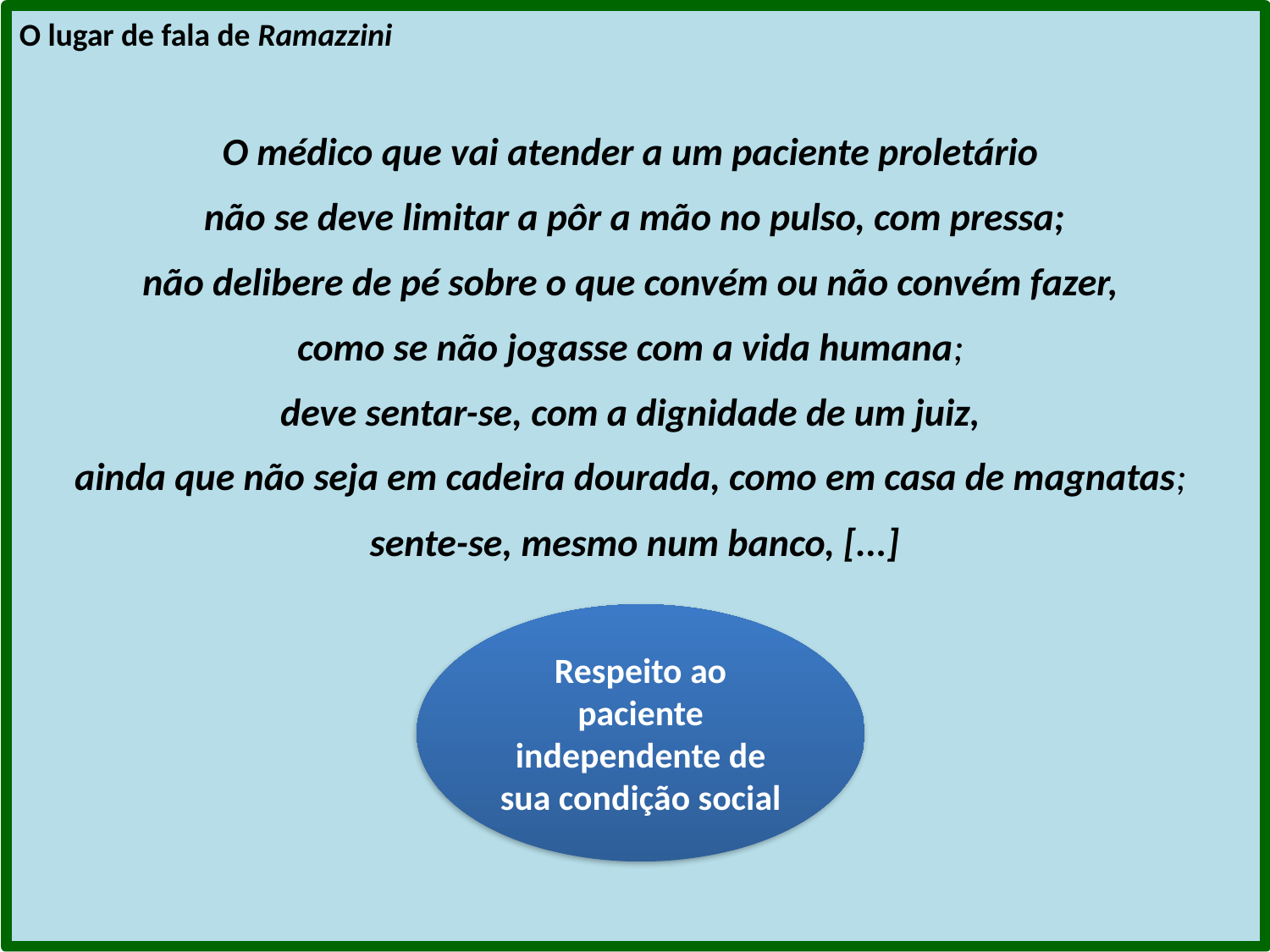

O lugar de fala de Ramazzini
O médico que vai atender a um paciente proletário
não se deve limitar a pôr a mão no pulso, com pressa;
não delibere de pé sobre o que convém ou não convém fazer,
como se não jogasse com a vida humana;
deve sentar-se, com a dignidade de um juiz,
ainda que não seja em cadeira dourada, como em casa de magnatas;
sente-se, mesmo num banco, [...]
Respeito ao paciente independente de sua condição social